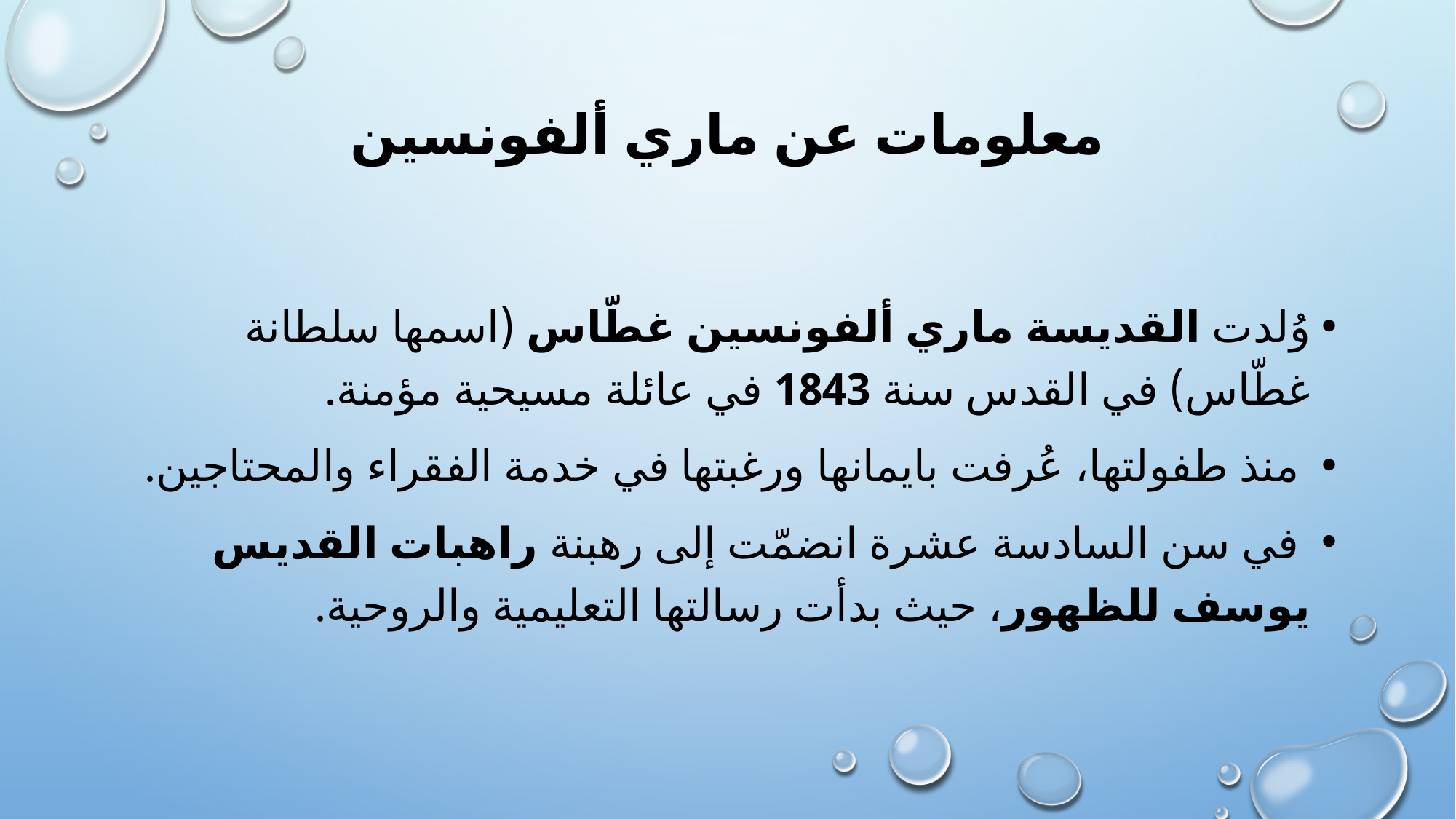

# معلومات عن ماري ألفونسين
وُلدت القديسة ماري ألفونسين غطّاس (اسمها سلطانة غطّاس) في القدس سنة 1843 في عائلة مسيحية مؤمنة.
 منذ طفولتها، عُرفت بايمانها ورغبتها في خدمة الفقراء والمحتاجين.
 في سن السادسة عشرة انضمّت إلى رهبنة راهبات القديس يوسف للظهور، حيث بدأت رسالتها التعليمية والروحية.